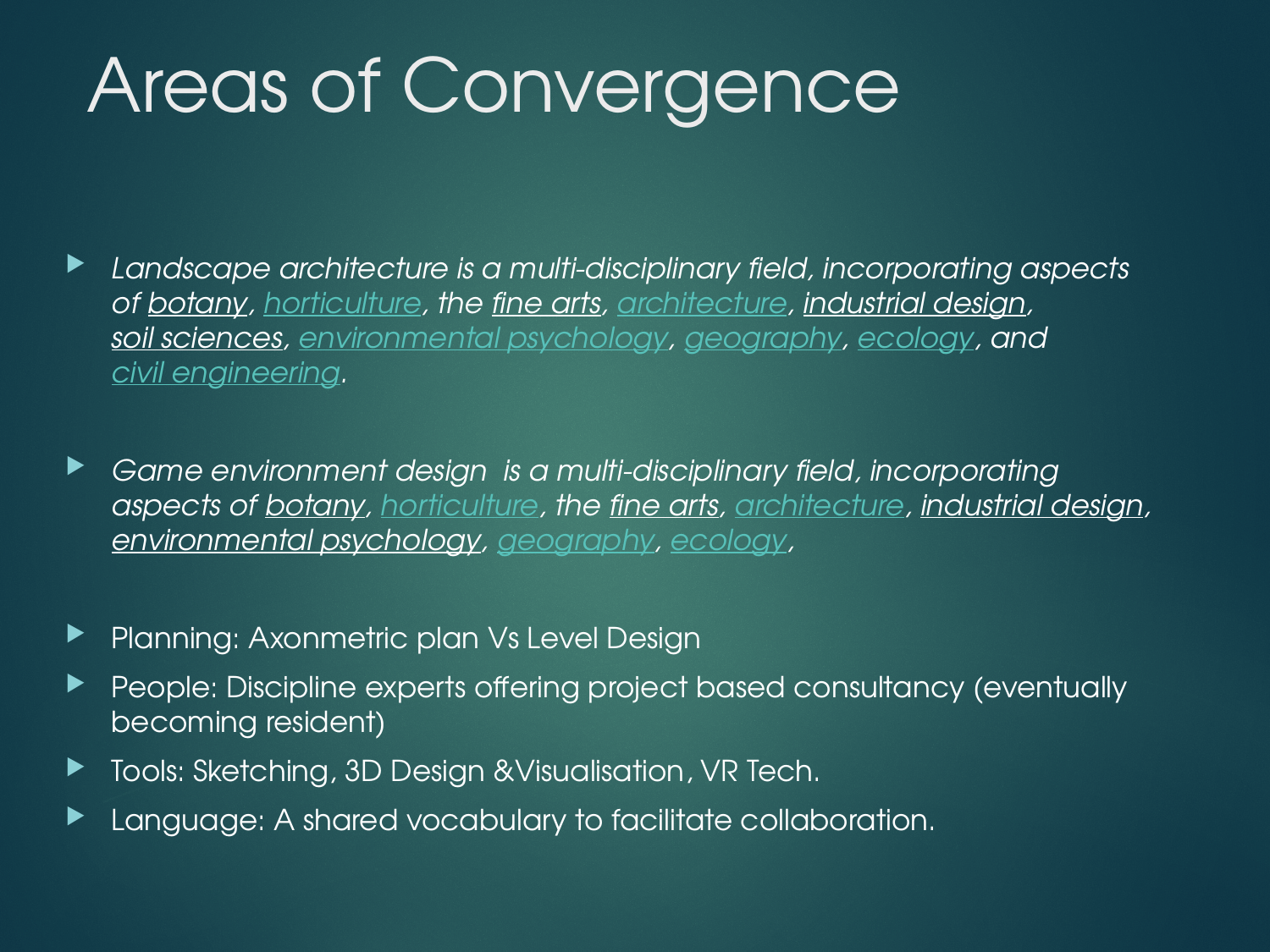

# Areas of Convergence
Landscape architecture is a multi-disciplinary field, incorporating aspects of botany, horticulture, the fine arts, architecture, industrial design, soil sciences, environmental psychology, geography, ecology, and civil engineering.

Game environment design  is a multi-disciplinary field, incorporating aspects of botany, horticulture, the fine arts, architecture, industrial design,  environmental psychology, geography, ecology,

Planning: Axonmetric plan Vs Level Design
People: Discipline experts offering project based consultancy (eventually becoming resident)
Tools: Sketching, 3D Design &Visualisation, VR Tech.
Language: A shared vocabulary to facilitate collaboration.